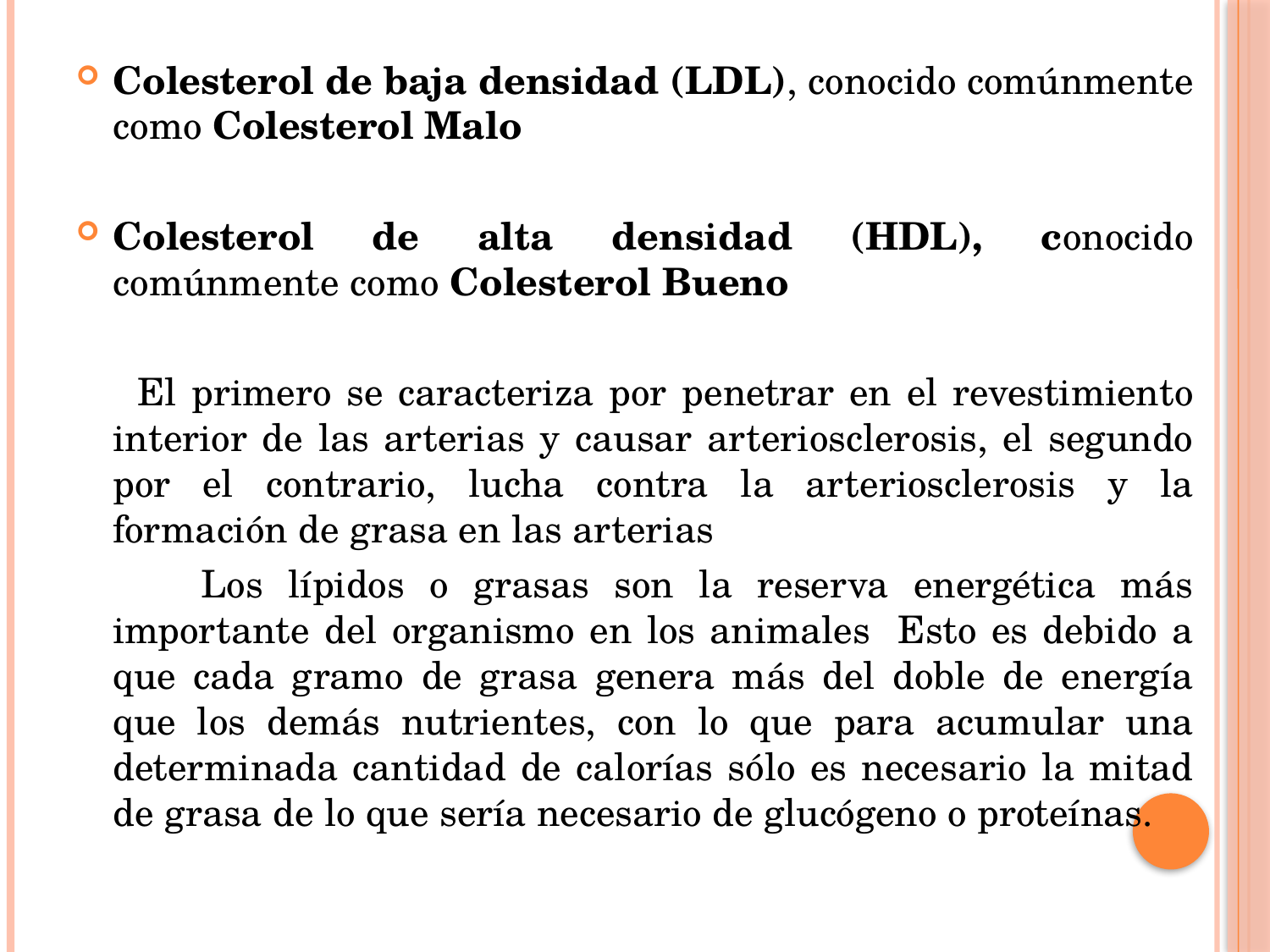

Colesterol de baja densidad (LDL), conocido comúnmente como Colesterol Malo

Colesterol de alta densidad (HDL), conocido comúnmente como Colesterol Bueno

    El primero se caracteriza por penetrar en el revestimiento interior de las arterias y causar arteriosclerosis, el segundo por el contrario, lucha contra la arteriosclerosis y la formación de grasa en las arterias
     Los lípidos o grasas son la reserva energética más importante del organismo en los animales  Esto es debido a que cada gramo de grasa genera más del doble de energía que los demás nutrientes, con lo que para acumular una determinada cantidad de calorías sólo es necesario la mitad de grasa de lo que sería necesario de glucógeno o proteínas.